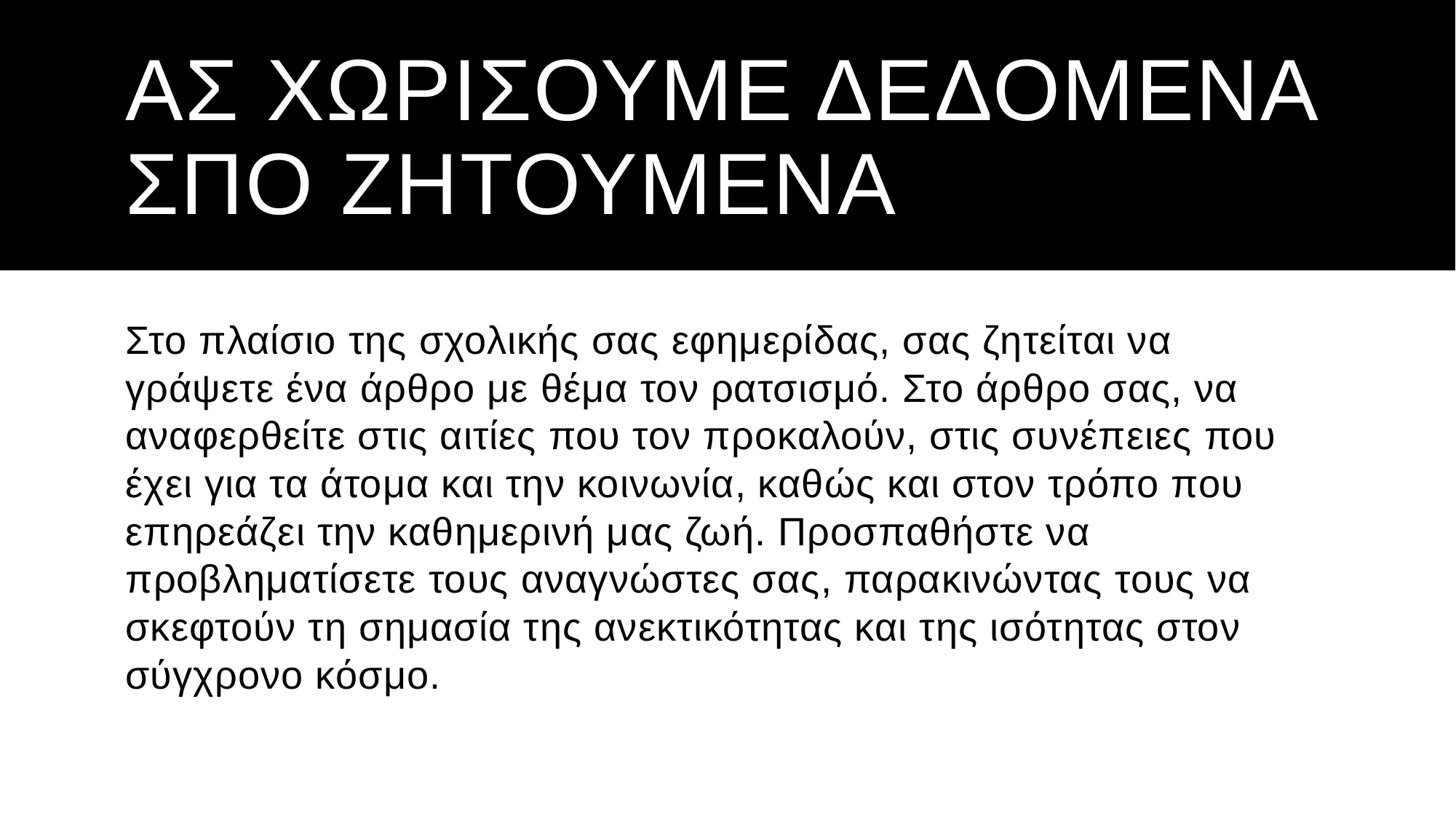

# Ας χωρισουμε δεδομενα σπο ζητουμενα
Στο πλαίσιο της σχολικής σας εφημερίδας, σας ζητείται να γράψετε ένα άρθρο με θέμα τον ρατσισμό. Στο άρθρο σας, να αναφερθείτε στις αιτίες που τον προκαλούν, στις συνέπειες που έχει για τα άτομα και την κοινωνία, καθώς και στον τρόπο που επηρεάζει την καθημερινή μας ζωή. Προσπαθήστε να προβληματίσετε τους αναγνώστες σας, παρακινώντας τους να σκεφτούν τη σημασία της ανεκτικότητας και της ισότητας στον σύγχρονο κόσμο.